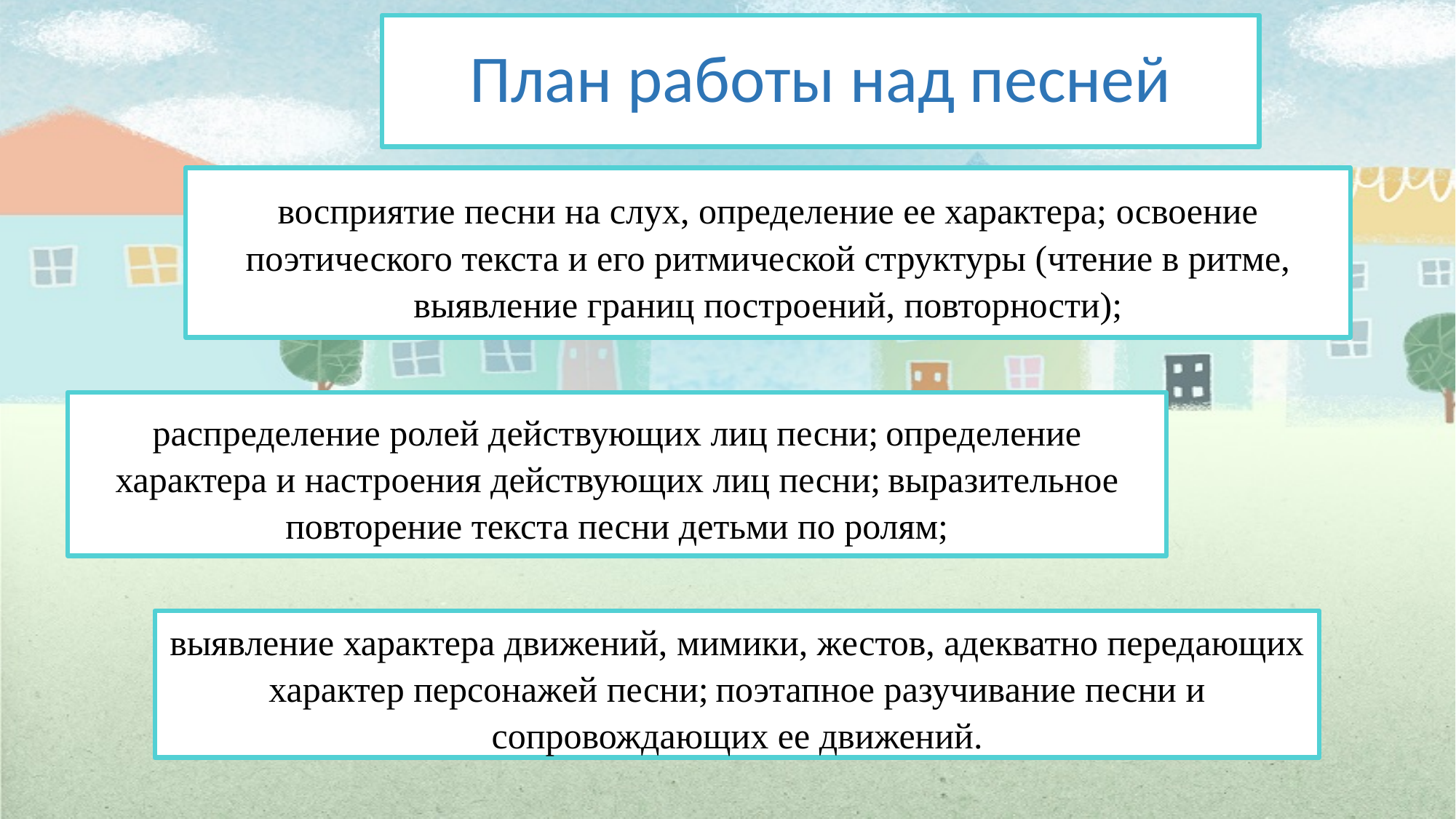

# План работы над песней

восприятие песни на слух, определение ее характера; освоение поэтического текста и его ритмической структуры (чтение в ритме, выявление границ построений, повторности);

распределение ролей действующих лиц песни; определение характера и настроения действующих лиц песни; выразительное повторение текста песни детьми по ролям;

выявление характера движений, мимики, жестов, адекватно передающих характер персонажей песни; поэтапное разучивание песни и сопровождающих ее движений.